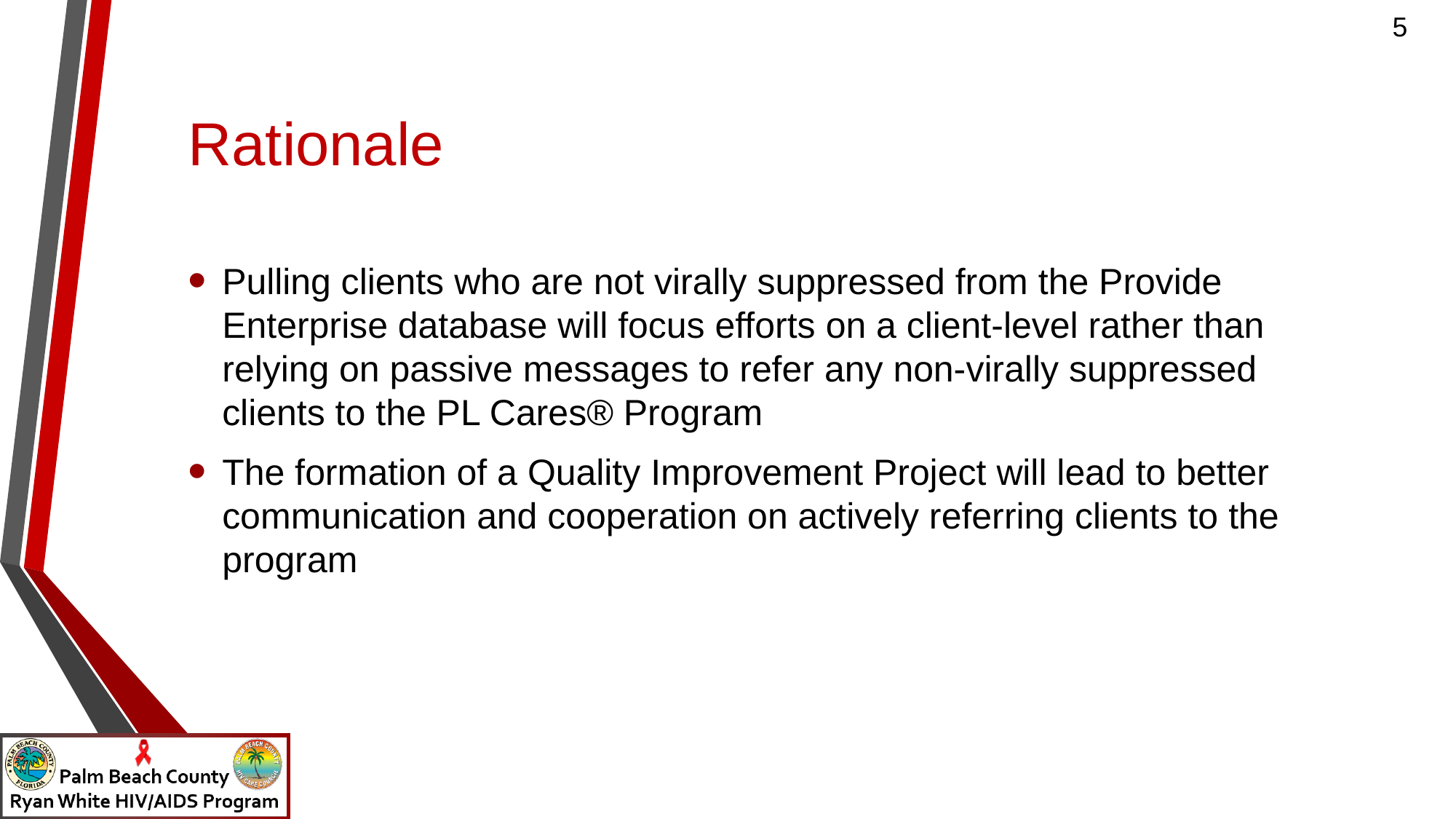

# Rationale
Pulling clients who are not virally suppressed from the Provide Enterprise database will focus efforts on a client-level rather than relying on passive messages to refer any non-virally suppressed clients to the PL Cares® Program
The formation of a Quality Improvement Project will lead to better communication and cooperation on actively referring clients to the program

### Chart

| Category |
|---|